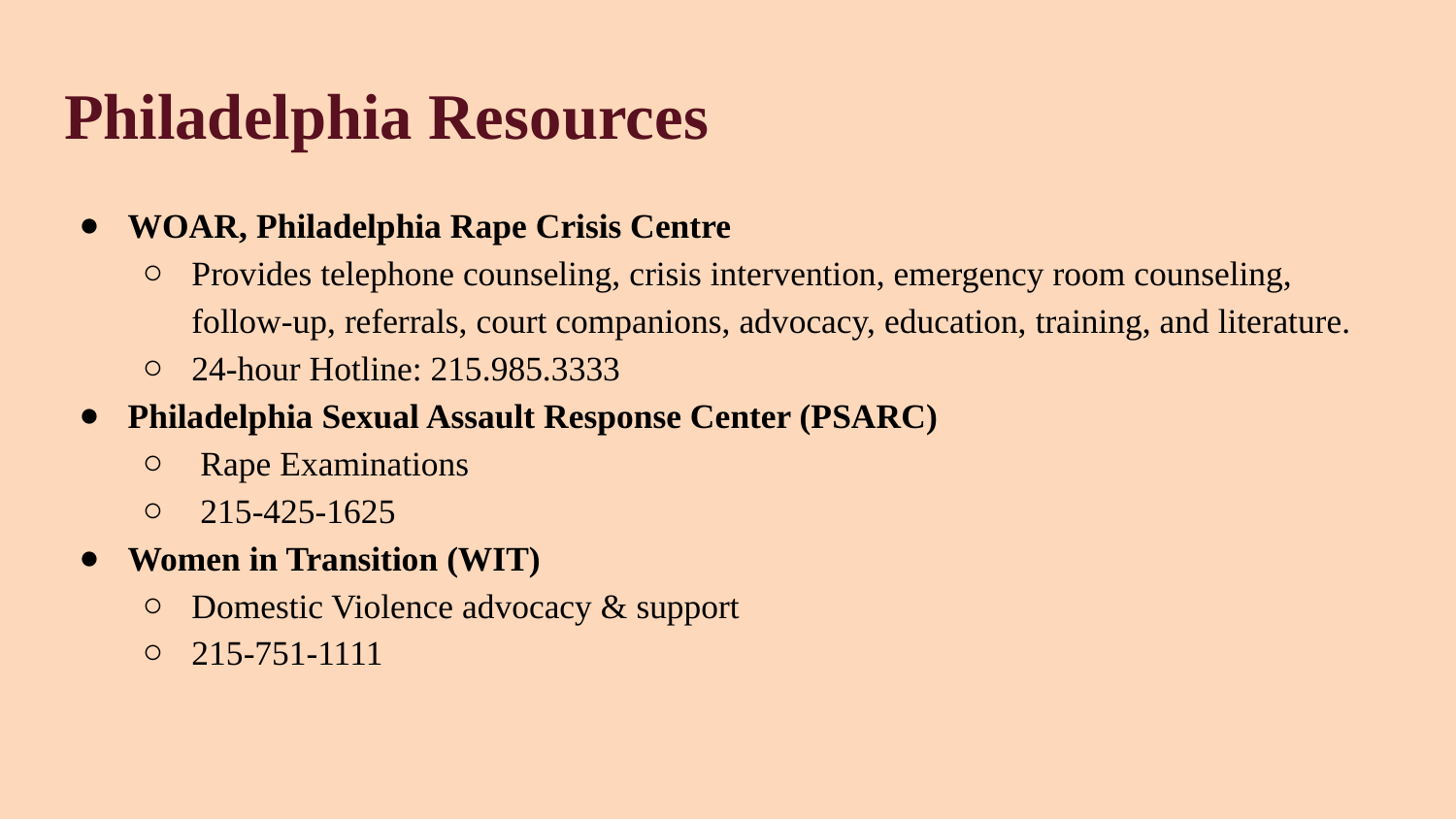

# Philadelphia Resources
WOAR, Philadelphia Rape Crisis Centre
Provides telephone counseling, crisis intervention, emergency room counseling, follow-up, referrals, court companions, advocacy, education, training, and literature.
24-hour Hotline: 215.985.3333
Philadelphia Sexual Assault Response Center (PSARC)
 Rape Examinations
 215-425-1625
Women in Transition (WIT)
Domestic Violence advocacy & support
215-751-1111